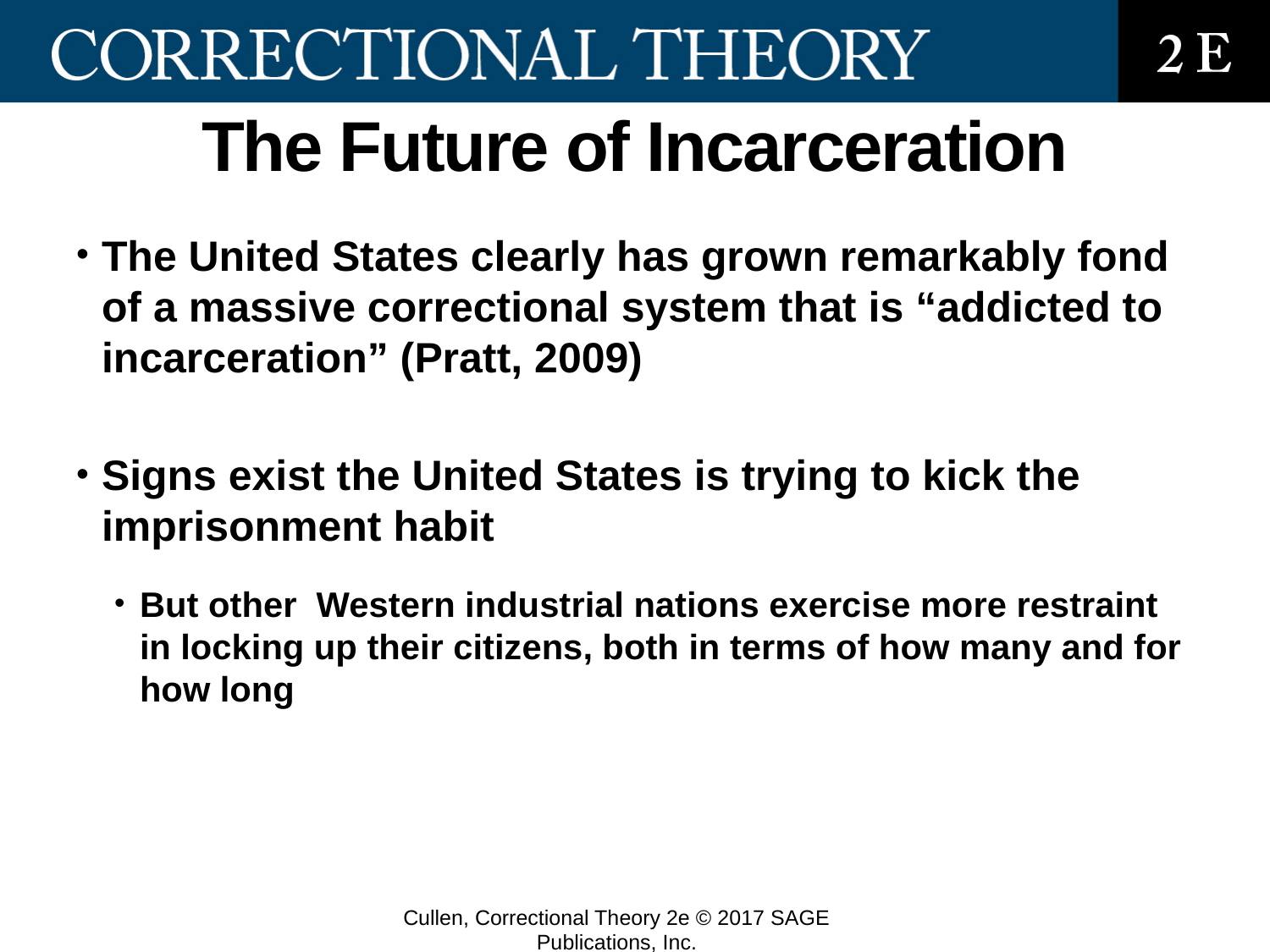

# The Future of Incarceration
The United States clearly has grown remarkably fond of a massive correctional system that is “addicted to incarceration” (Pratt, 2009)

Signs exist the United States is trying to kick the imprisonment habit

But other  Western industrial nations exercise more restraint in locking up their citizens, both in terms of how many and for how long
Cullen, Correctional Theory 2e © 2017 SAGE Publications, Inc.